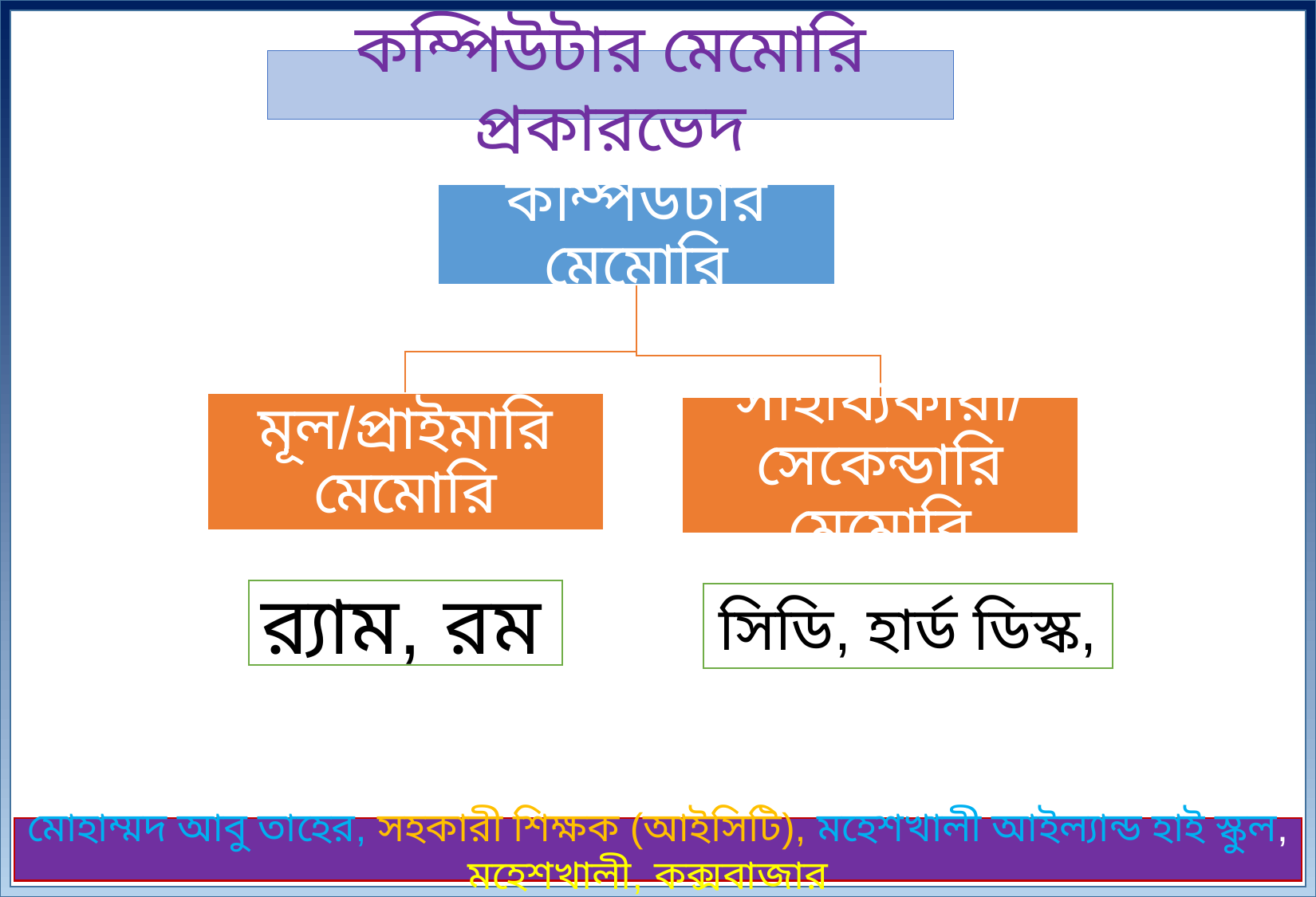

কম্পিউটার মেমোরি প্রকারভেদ
কম্পিউটার মেমোরি
মূল/প্রাইমারি মেমোরি
সাহায্যকারী/ সেকেন্ডারি মেমোরি
র‌্যাম, রম
সিডি, হার্ড ডিস্ক,
মোহাম্মদ আবু তাহের, সহকারী শিক্ষক (আইসিটি), মহেশখালী আইল্যান্ড হাই স্কুল, মহেশখালী, কক্সবাজার